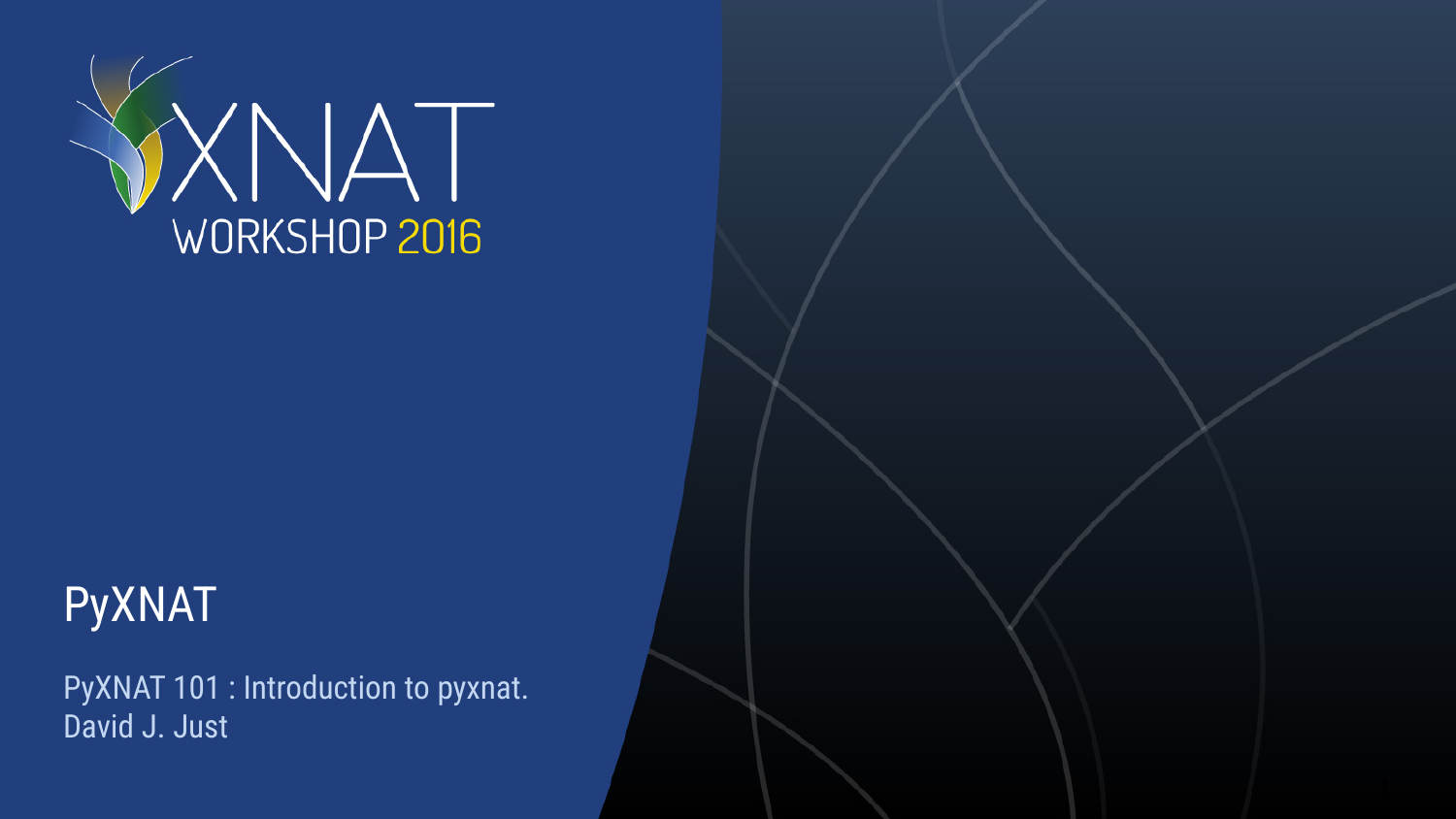

# PyXNAT
PyXNAT 101 : Introduction to pyxnat.
David J. Just
1